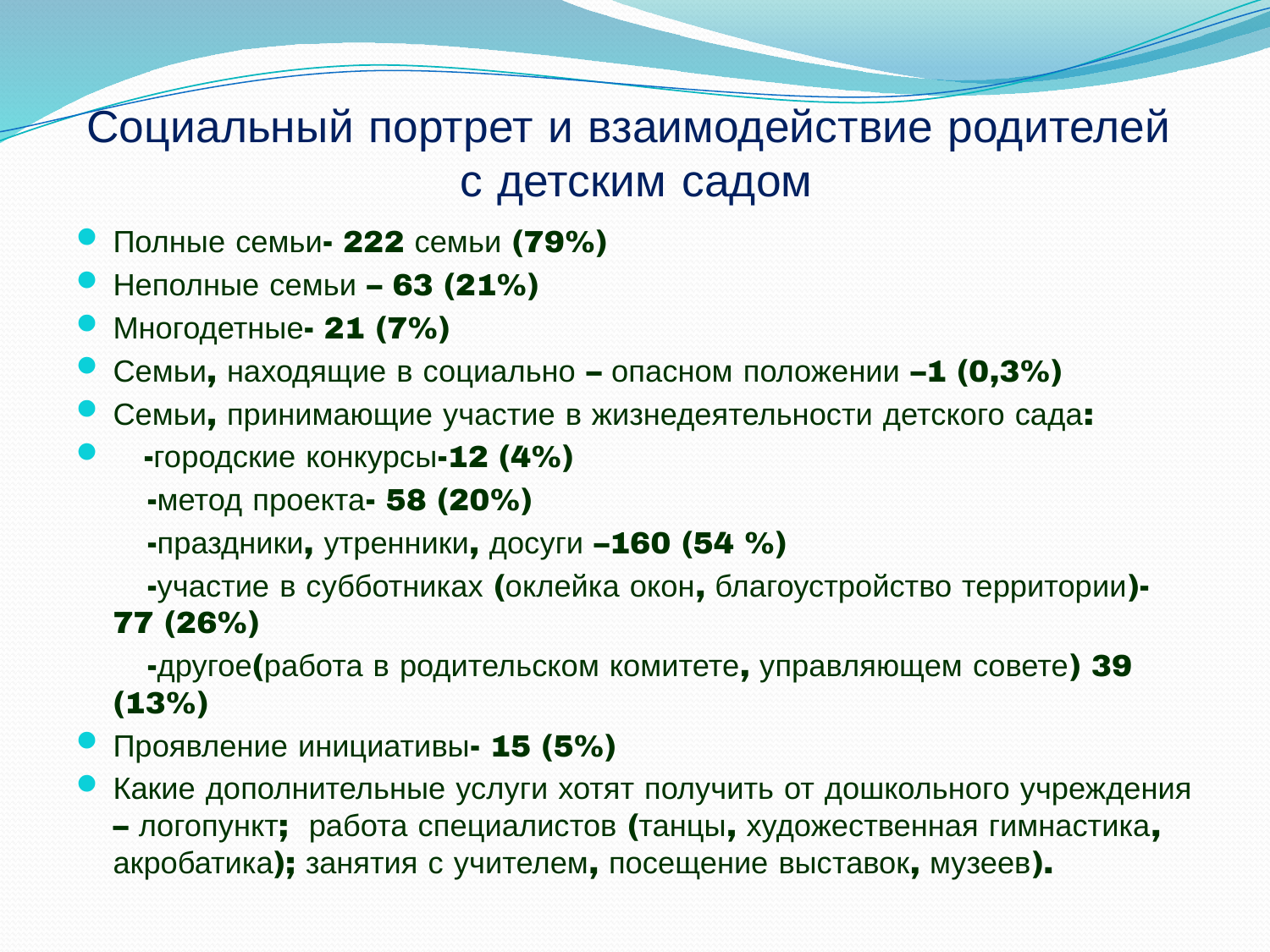

# Социальный портрет и взаимодействие родителей с детским садом
Полные семьи- 222 семьи (79%)
Неполные семьи – 63 (21%)
Многодетные- 21 (7%)
Семьи, находящие в социально – опасном положении –1 (0,3%)
Семьи, принимающие участие в жизнедеятельности детского сада:
   -городские конкурсы-12 (4%)
       -метод проекта- 58 (20%)
       -праздники, утренники, досуги –160 (54 %)
       -участие в субботниках (оклейка окон, благоустройство территории)- 77 (26%)
       -другое(работа в родительском комитете, управляющем совете) 39 (13%)
Проявление инициативы- 15 (5%)
Какие дополнительные услуги хотят получить от дошкольного учреждения – логопункт;  работа специалистов (танцы, художественная гимнастика, акробатика); занятия с учителем, посещение выставок, музеев).